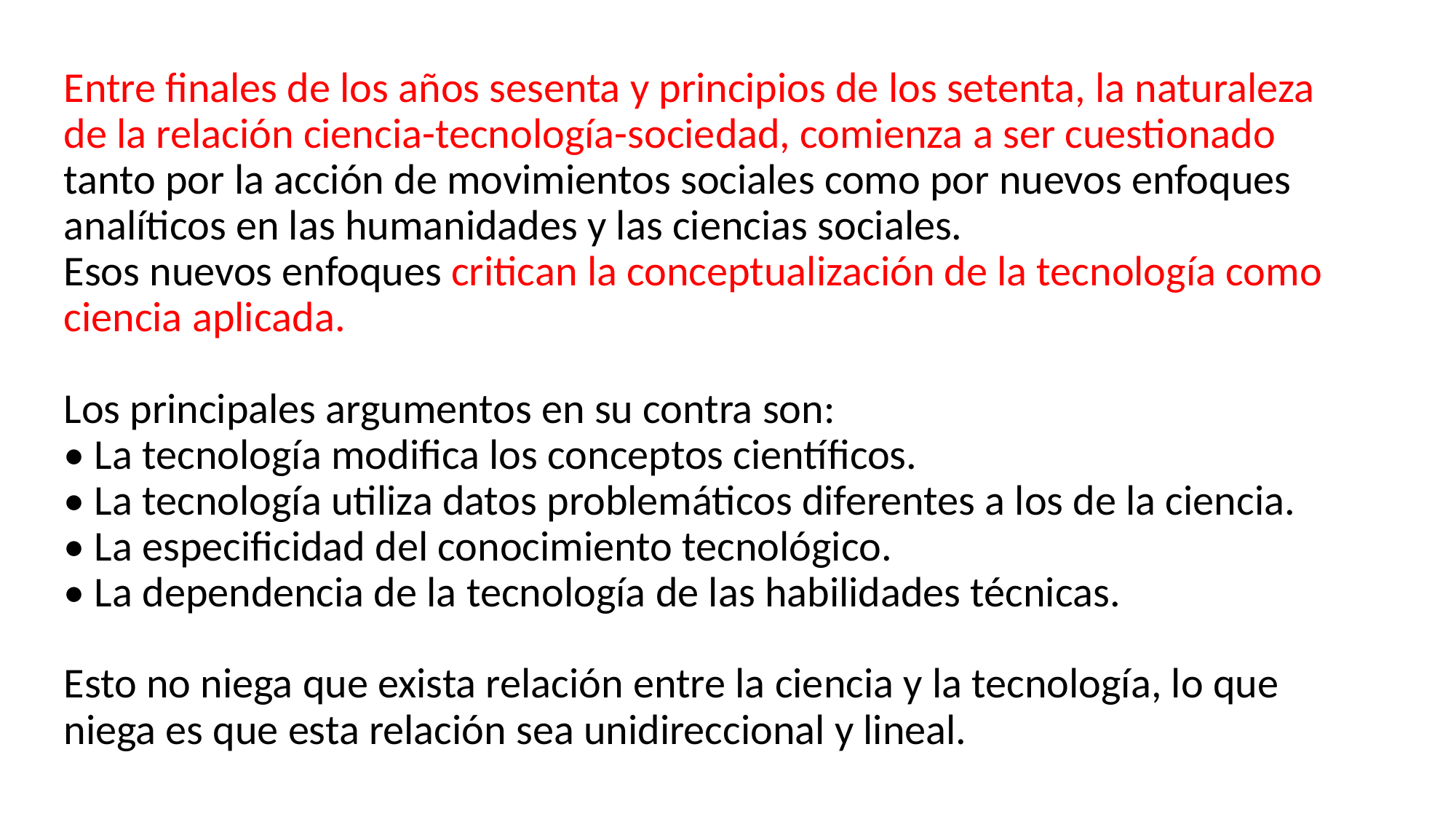

# Entre finales de los años sesenta y principios de los setenta, la naturaleza de la relación ciencia-tecnología-sociedad, comienza a ser cuestionado tanto por la acción de movimientos sociales como por nuevos enfoques analíticos en las humanidades y las ciencias sociales. Esos nuevos enfoques critican la conceptualización de la tecnología como ciencia aplicada. Los principales argumentos en su contra son: • La tecnología modifica los conceptos científicos. • La tecnología utiliza datos problemáticos diferentes a los de la ciencia. • La especificidad del conocimiento tecnológico. • La dependencia de la tecnología de las habilidades técnicas. Esto no niega que exista relación entre la ciencia y la tecnología, lo que niega es que esta relación sea unidireccional y lineal.